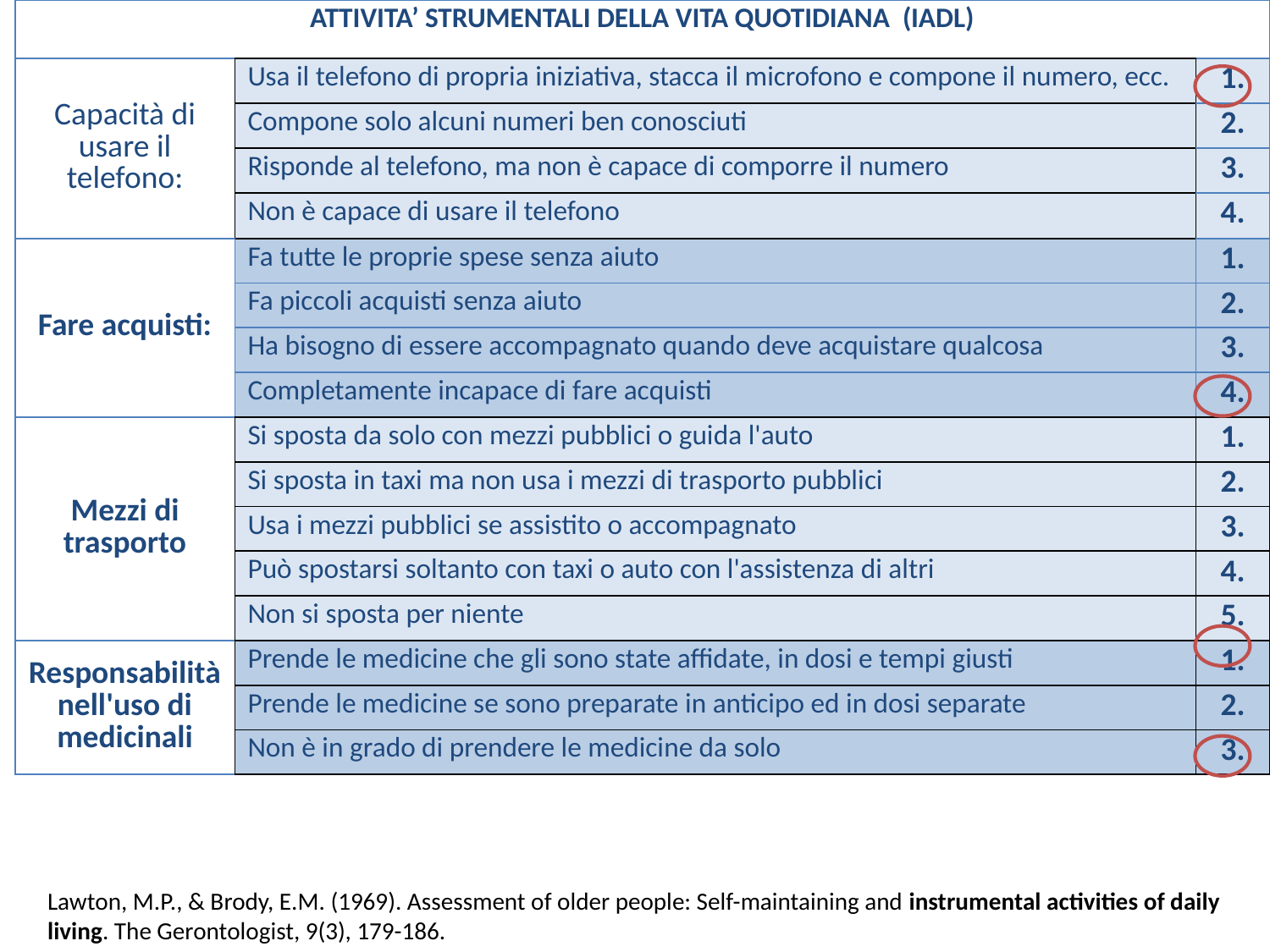

| ATTIVITA’ STRUMENTALI DELLA VITA QUOTIDIANA (IADL) |  |  |
| --- | --- | --- |
| Capacità di usare il telefono: | Usa il telefono di propria iniziativa, stacca il microfono e compone il numero, ecc. | 1. |
|  | Compone solo alcuni numeri ben conosciuti | 2. |
|  | Risponde al telefono, ma non è capace di comporre il numero | 3. |
|  | Non è capace di usare il telefono | 4. |
| Fare acquisti: | Fa tutte le proprie spese senza aiuto | 1. |
|  | Fa piccoli acquisti senza aiuto | 2. |
|  | Ha bisogno di essere accompagnato quando deve acquistare qualcosa | 3. |
|  | Completamente incapace di fare acquisti | 4. |
| Mezzi di trasporto | Si sposta da solo con mezzi pubblici o guida l'auto | 1. |
|  | Si sposta in taxi ma non usa i mezzi di trasporto pubblici | 2. |
|  | Usa i mezzi pubblici se assistito o accompagnato | 3. |
|  | Può spostarsi soltanto con taxi o auto con l'assistenza di altri | 4. |
|  | Non si sposta per niente | 5. |
| Responsabilità nell'uso di medicinali | Prende le medicine che gli sono state affidate, in dosi e tempi giusti | 1. |
|  | Prende le medicine se sono preparate in anticipo ed in dosi separate | 2. |
|  | Non è in grado di prendere le medicine da solo | 3. |
#

Lawton, M.P., & Brody, E.M. (1969). Assessment of older people: Self-maintaining and instrumental activities of daily living. The Gerontologist, 9(3), 179-186.